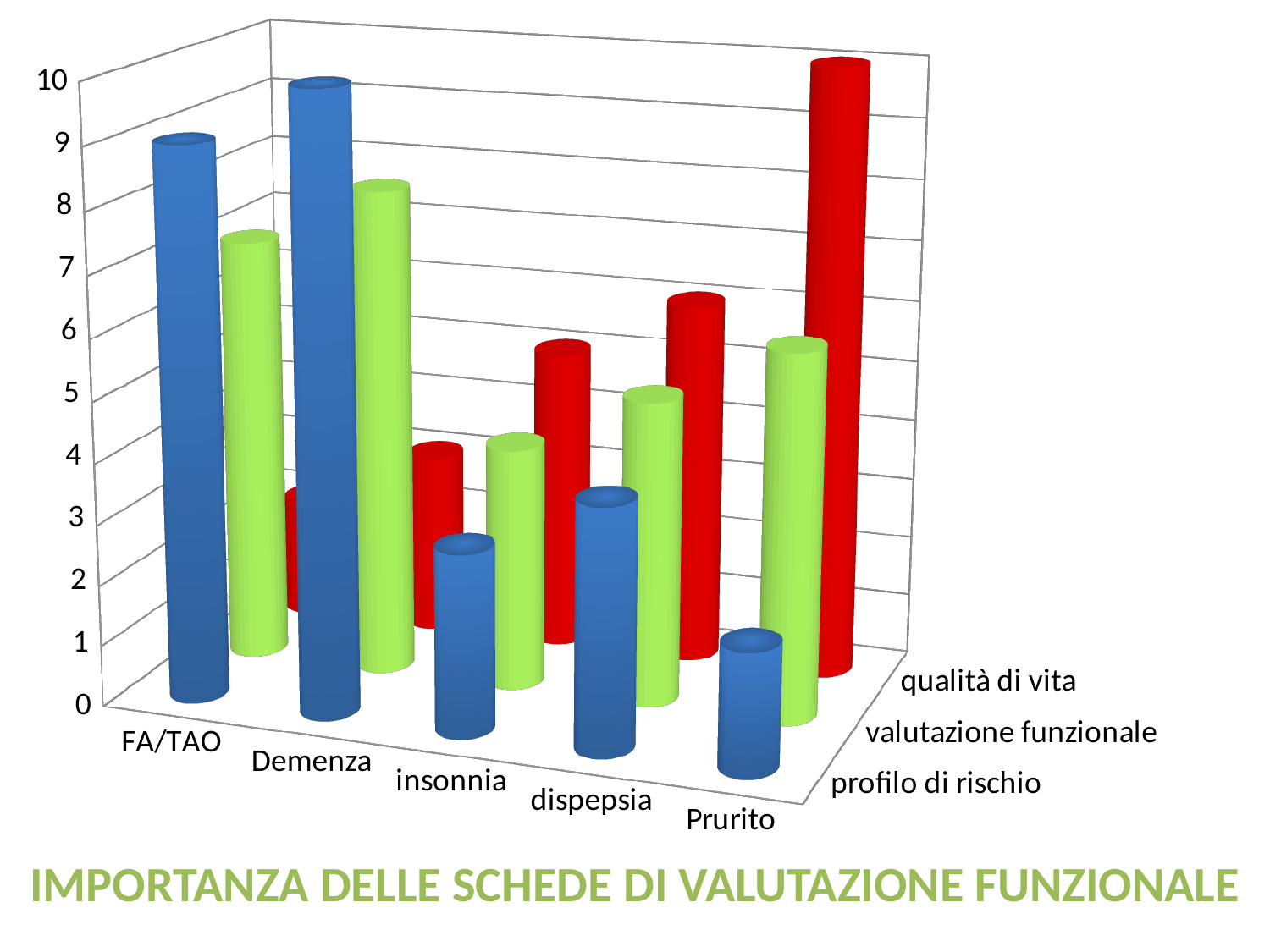

[unsupported chart]

IMPORTANZA DELLE SCHEDE DI VALUTAZIONE FUNZIONALE